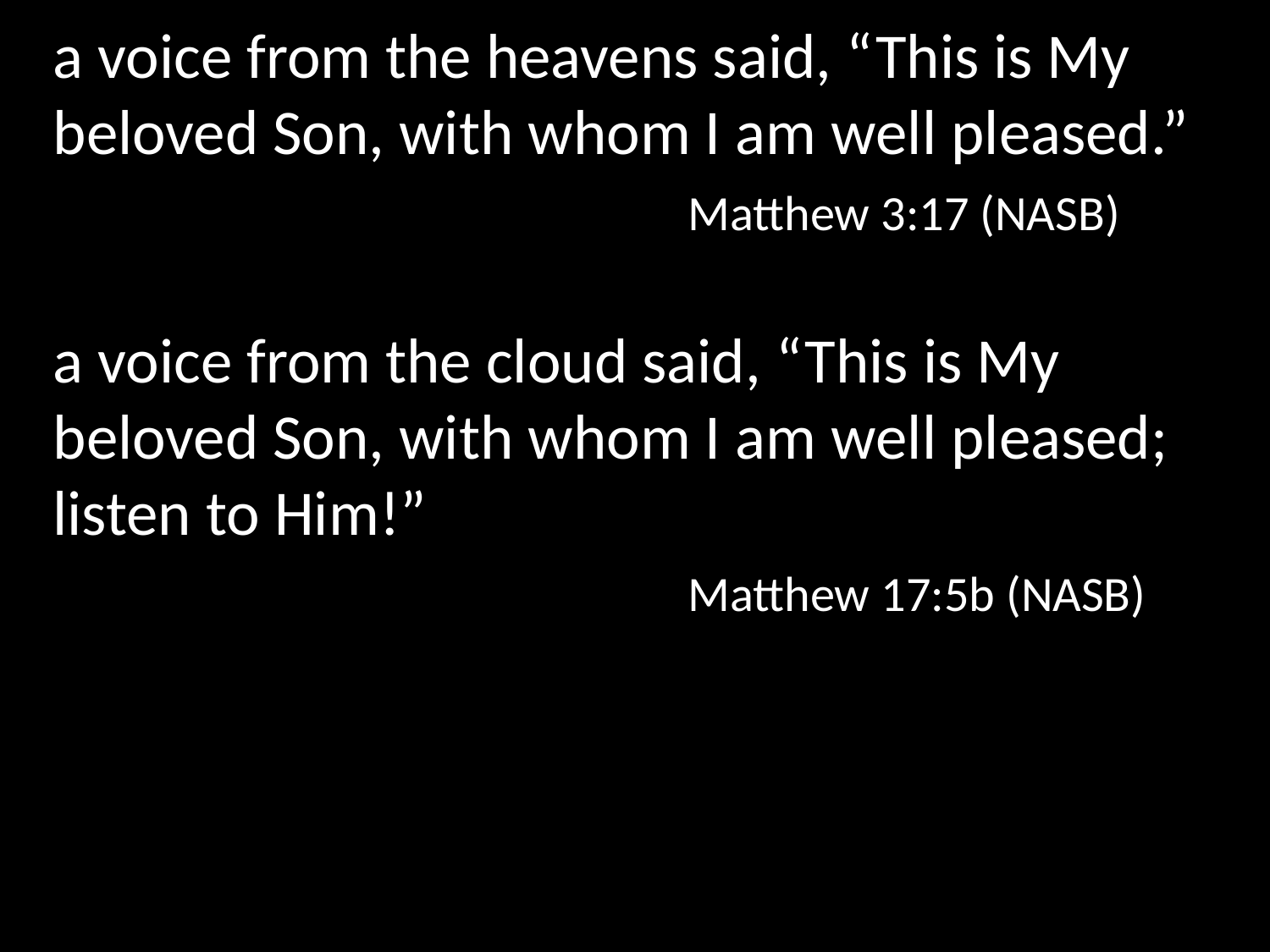

a voice from the heavens said, “This is My beloved Son, with whom I am well pleased.” 					Matthew 3:17 (NASB)
a voice from the cloud said, “This is My beloved Son, with whom I am well pleased; listen to Him!”
					Matthew 17:5b (NASB)